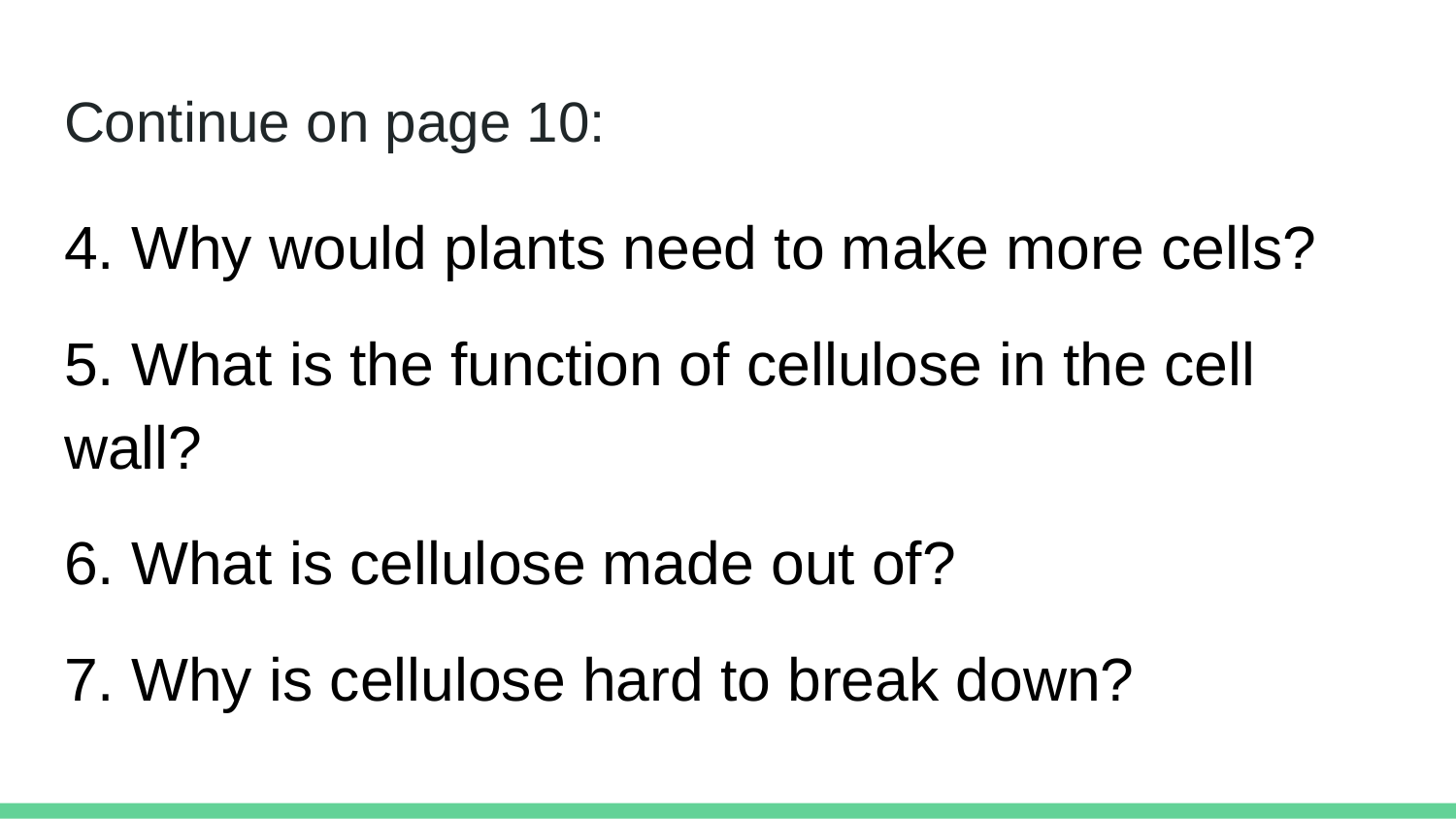

# Continue on page 10:
4. Why would plants need to make more cells?
5. What is the function of cellulose in the cell wall?
6. What is cellulose made out of?
7. Why is cellulose hard to break down?